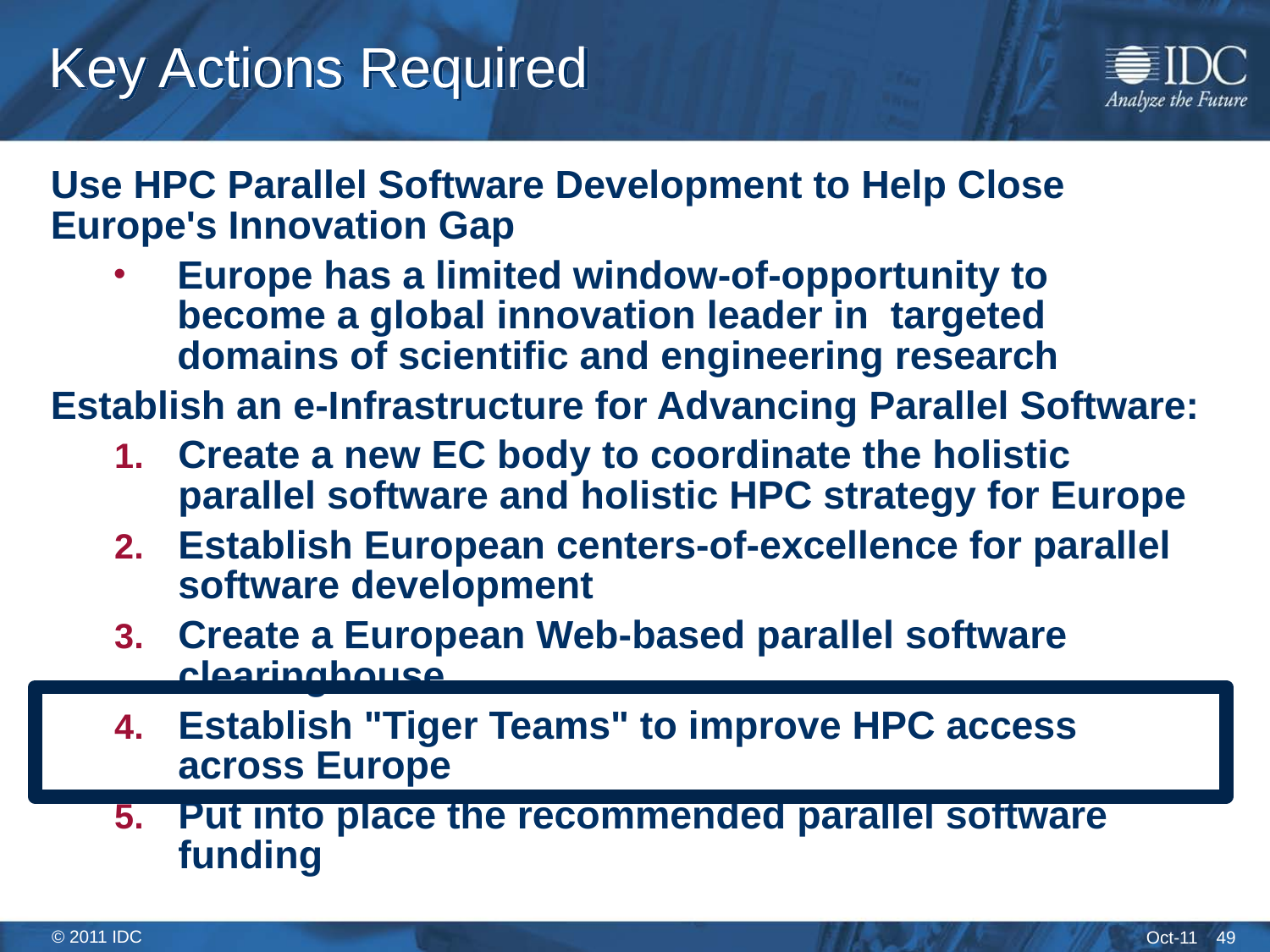

# Key Actions Required
Use HPC Parallel Software Development to Help Close Europe's Innovation Gap
Europe has a limited window-of-opportunity to become a global innovation leader in  targeted domains of scientific and engineering research
Establish an e-Infrastructure for Advancing Parallel Software:
Create a new EC body to coordinate the holistic parallel software and holistic HPC strategy for Europe
Establish European centers-of-excellence for parallel software development
Create a European Web-based parallel software clearinghouse
Establish "Tiger Teams" to improve HPC access across Europe
Put into place the recommended parallel software funding

49